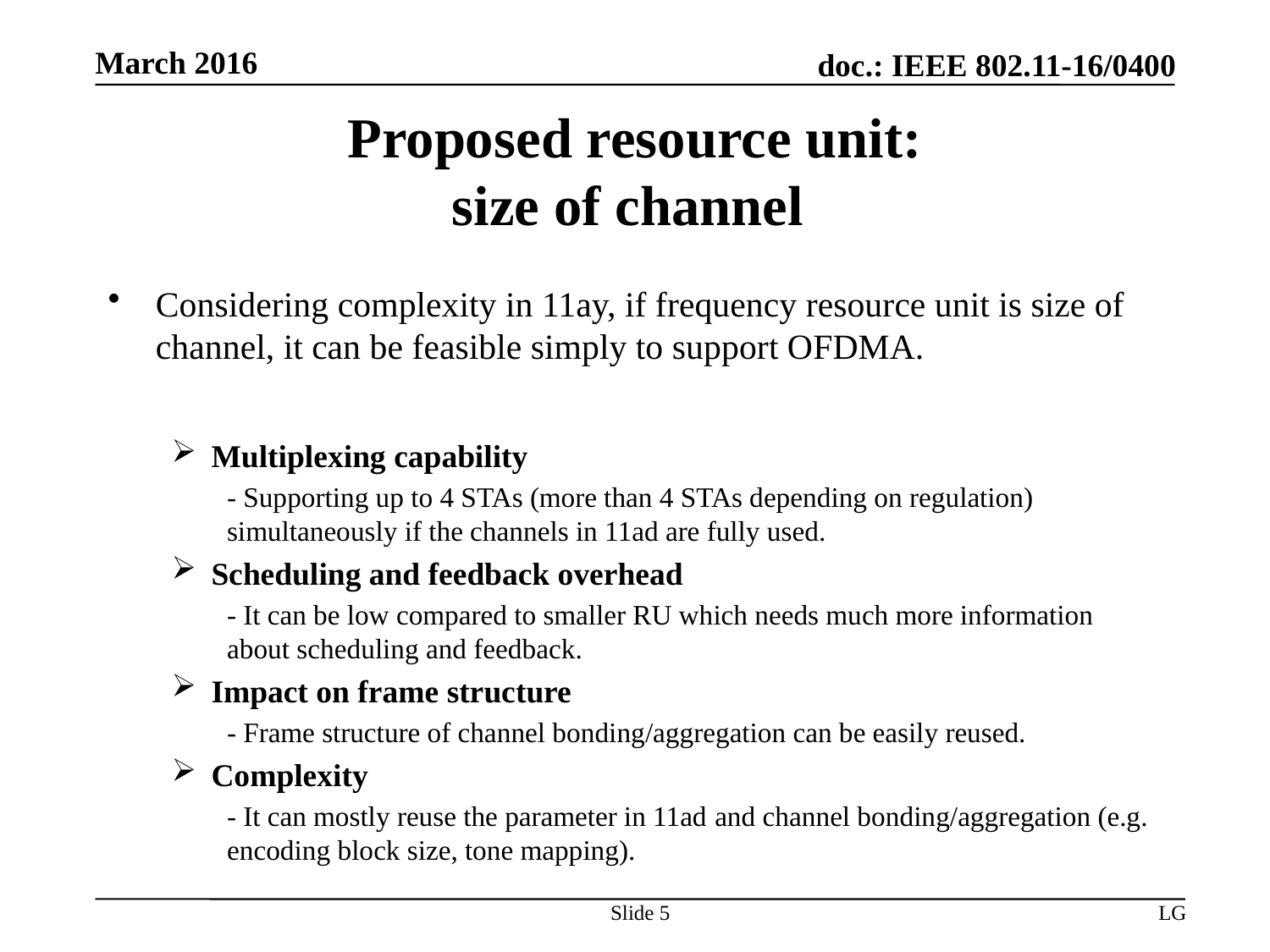

# Proposed resource unit: size of channel
Considering complexity in 11ay, if frequency resource unit is size of channel, it can be feasible simply to support OFDMA.

Multiplexing capability
- Supporting up to 4 STAs (more than 4 STAs depending on regulation) simultaneously if the channels in 11ad are fully used.
Scheduling and feedback overhead
- It can be low compared to smaller RU which needs much more information about scheduling and feedback.
Impact on frame structure
- Frame structure of channel bonding/aggregation can be easily reused.
Complexity
- It can mostly reuse the parameter in 11ad and channel bonding/aggregation (e.g. encoding block size, tone mapping).
Slide 5
LG